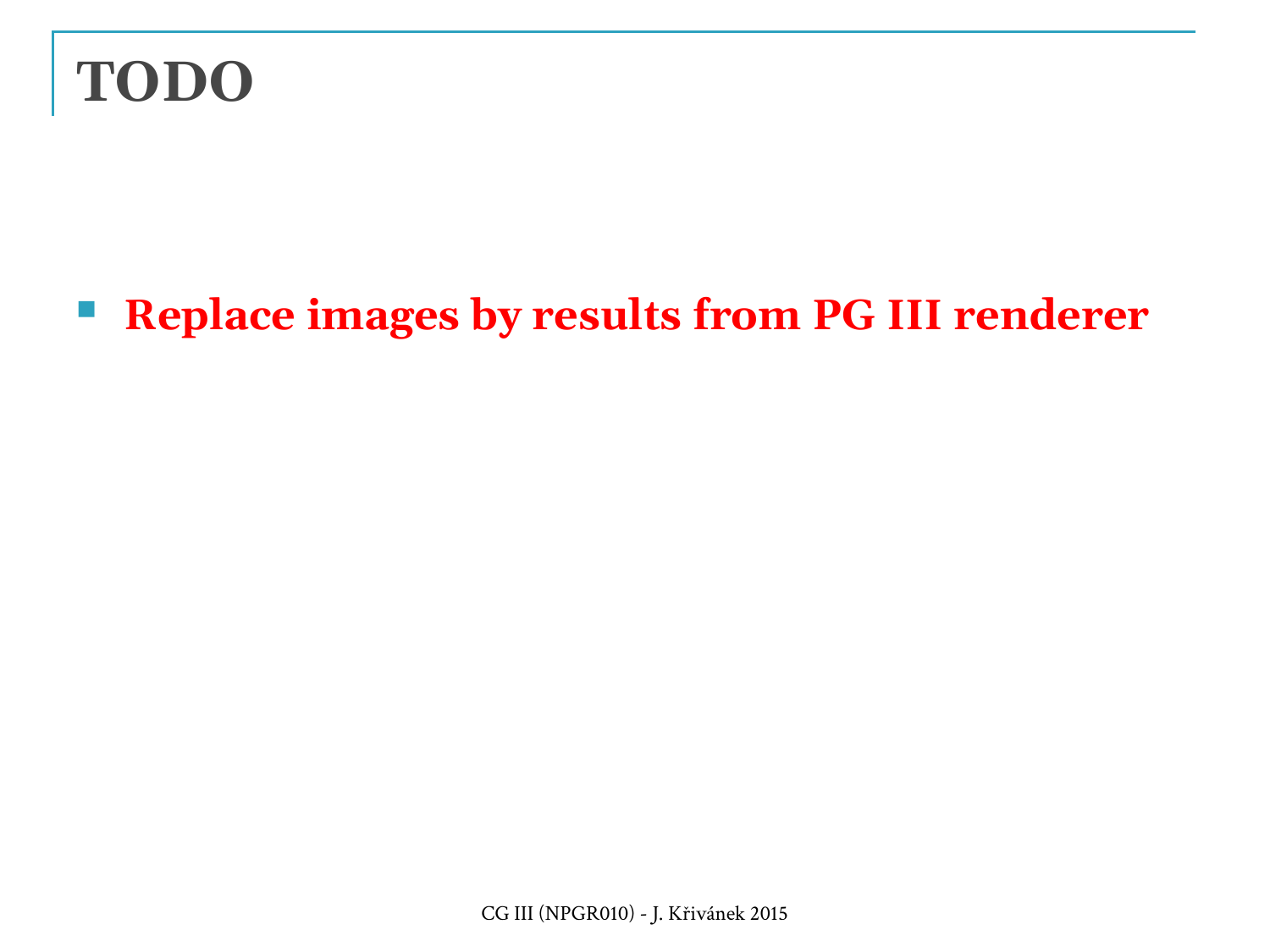

# TODO

Replace images by results from PG III renderer

CG III (NPGR010) - J. Křivánek 2015